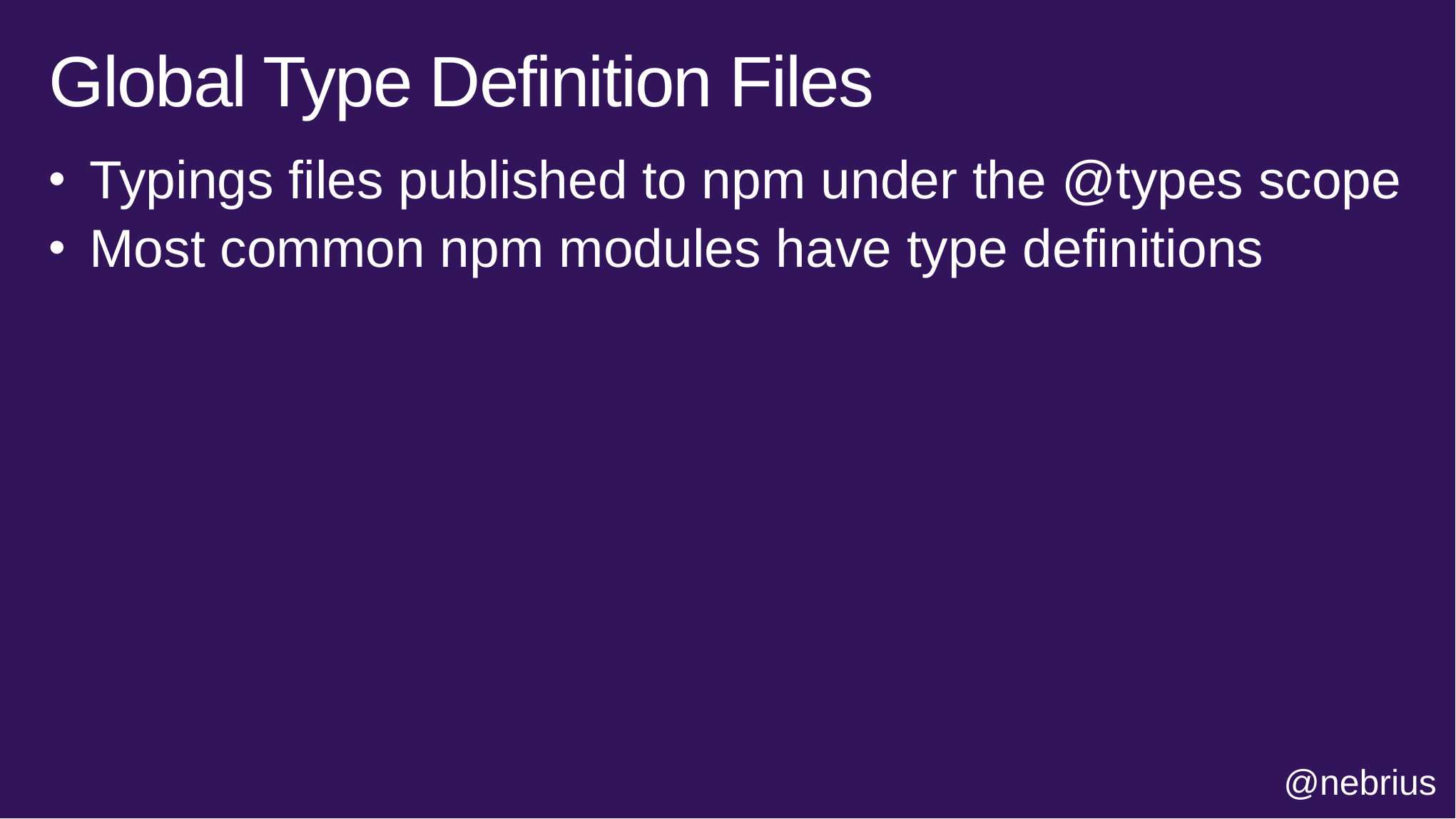

# Global Type Definition Files
Typings files published to npm under the @types scope
Most common npm modules have type definitions

@nebrius